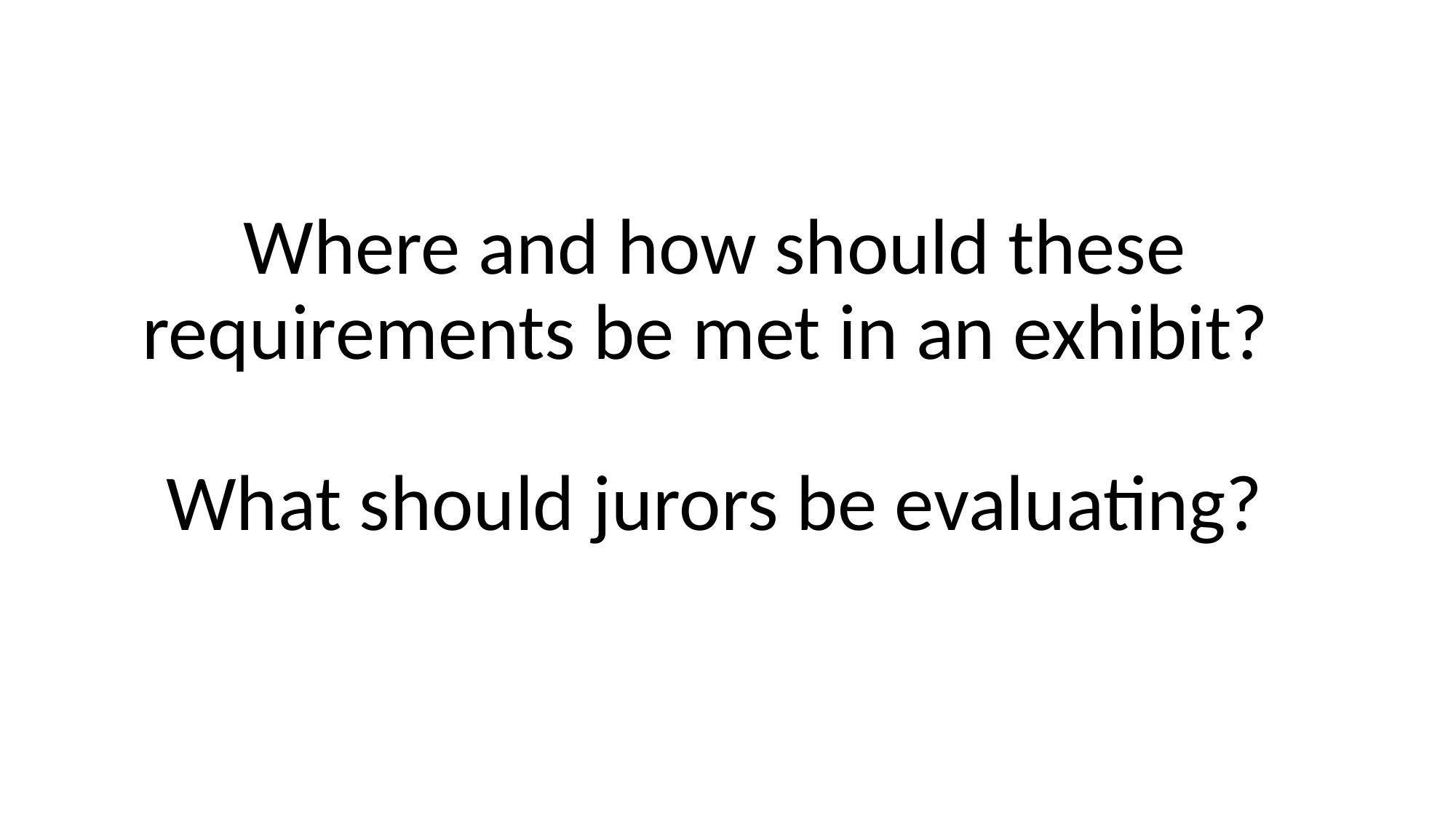

# Where and how should these requirements be met in an exhibit? What should jurors be evaluating?